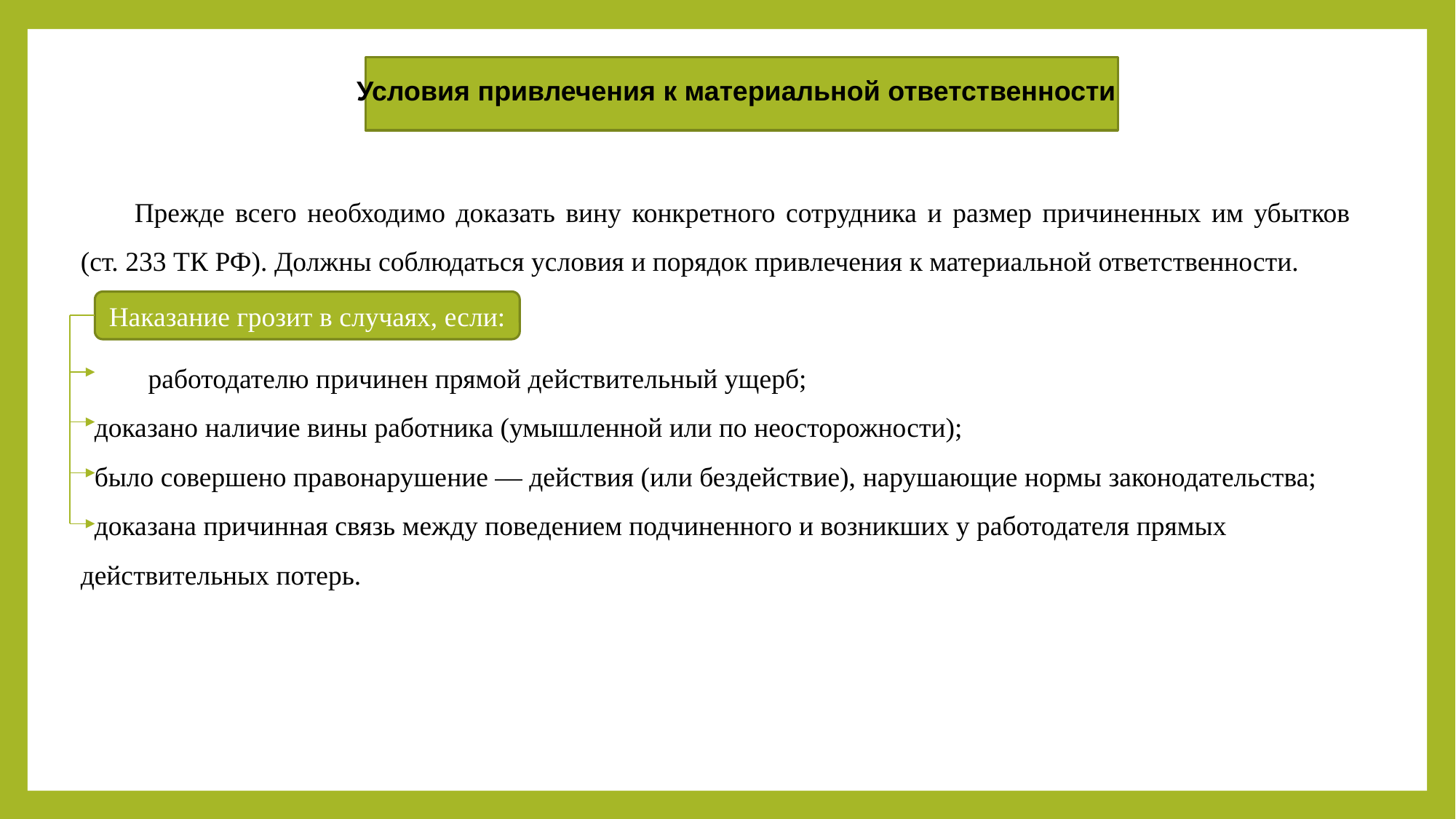

Условия привлечения к материальной ответственности
Прежде всего необходимо доказать вину конкретного сотрудника и размер причиненных им убытков (ст. 233 ТК РФ). Должны соблюдаться условия и порядок привлечения к материальной ответственности.

  работодателю причинен прямой действительный ущерб;
  доказано наличие вины работника (умышленной или по неосторожности);
  было совершено правонарушение — действия (или бездействие), нарушающие нормы законодательства;
  доказана причинная связь между поведением подчиненного и возникших у работодателя прямых     действительных потерь.
Наказание грозит в случаях, если: